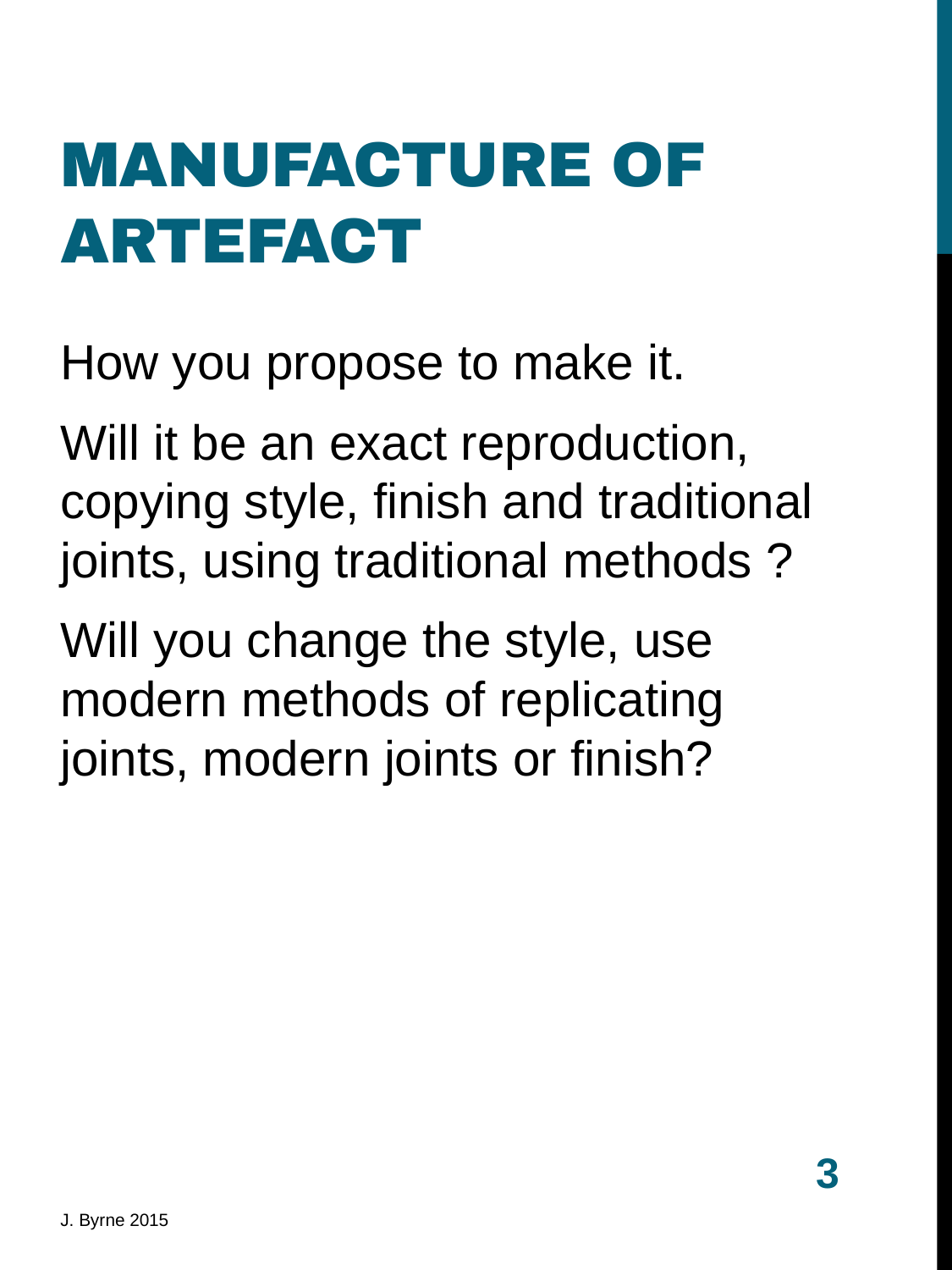

# Manufacture of Artefact
How you propose to make it.
Will it be an exact reproduction, copying style, finish and traditional joints, using traditional methods ?
Will you change the style, use modern methods of replicating joints, modern joints or finish?
3
J. Byrne 2015